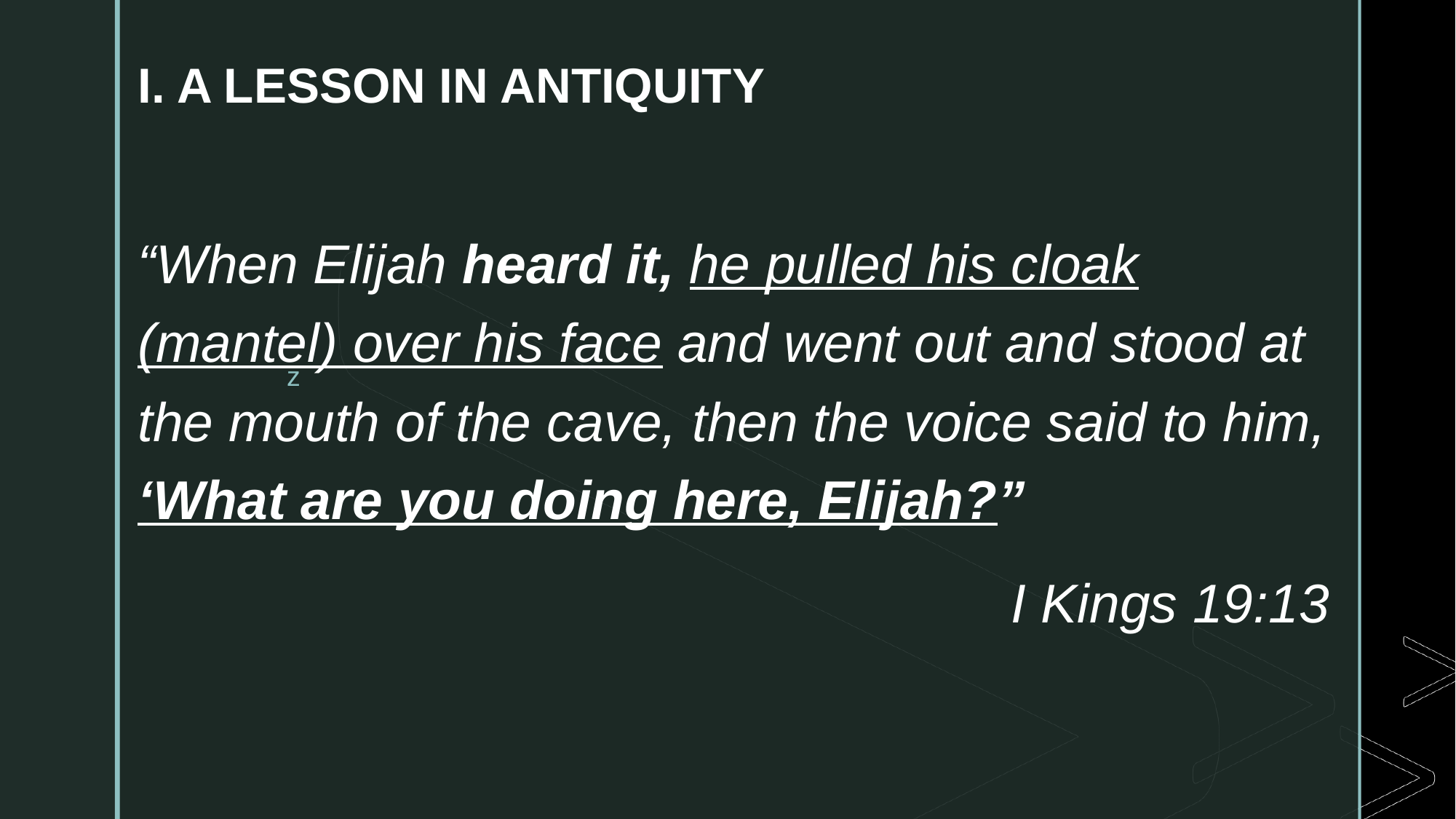

# I. A LESSON IN ANTIQUITY
“When Elijah heard it, he pulled his cloak (mantel) over his face and went out and stood at the mouth of the cave, then the voice said to him, ‘What are you doing here, Elijah?”
								I Kings 19:13